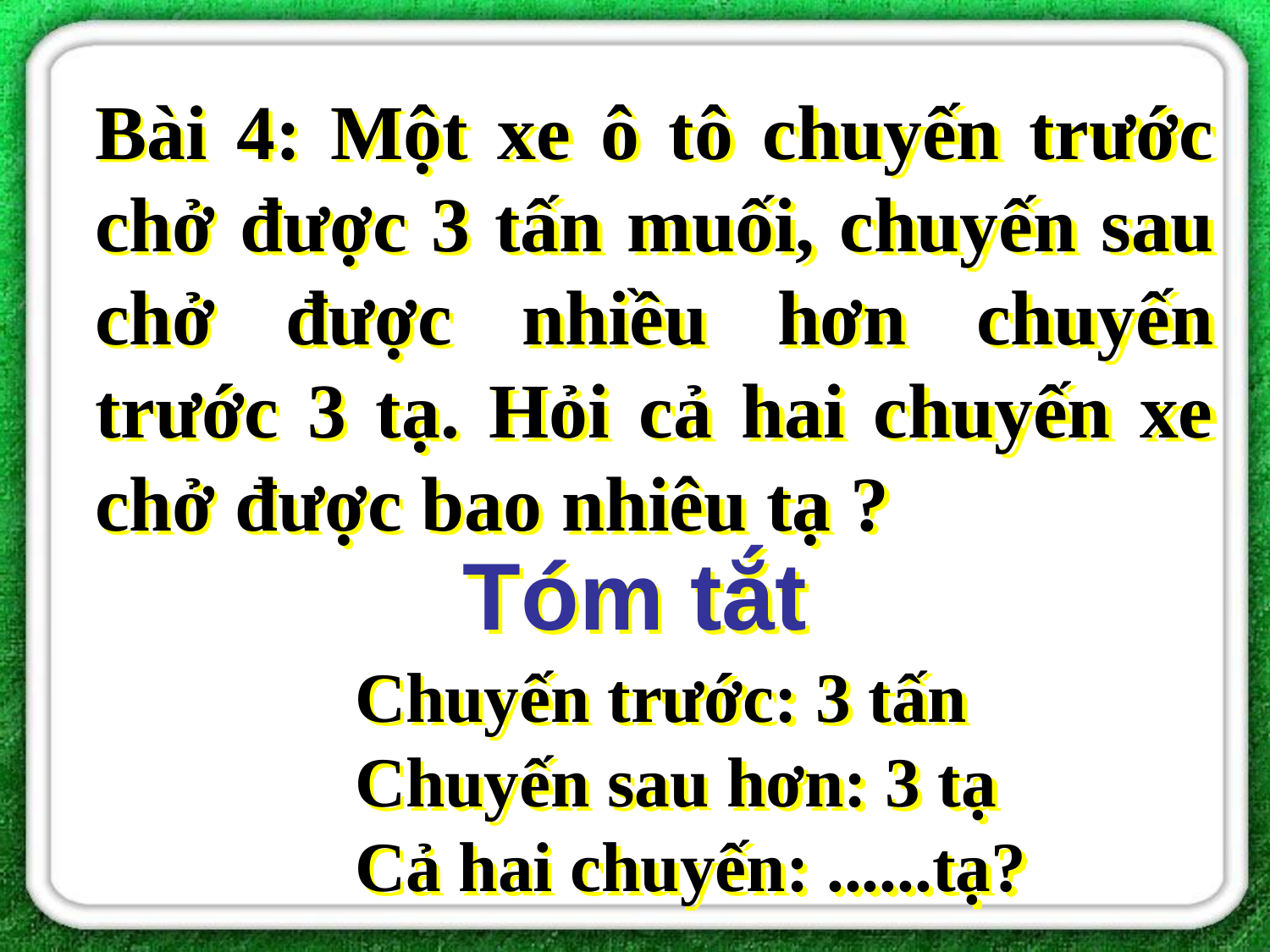

Bài 4: Một xe ô tô chuyến trước chở được 3 tấn muối, chuyến sau chở được nhiều hơn chuyến trước 3 tạ. Hỏi cả hai chuyến xe chở được bao nhiêu tạ ?
Tóm tắt
Chuyến trước: 3 tấn
Chuyến sau hơn: 3 tạ
Cả hai chuyến: ......tạ?